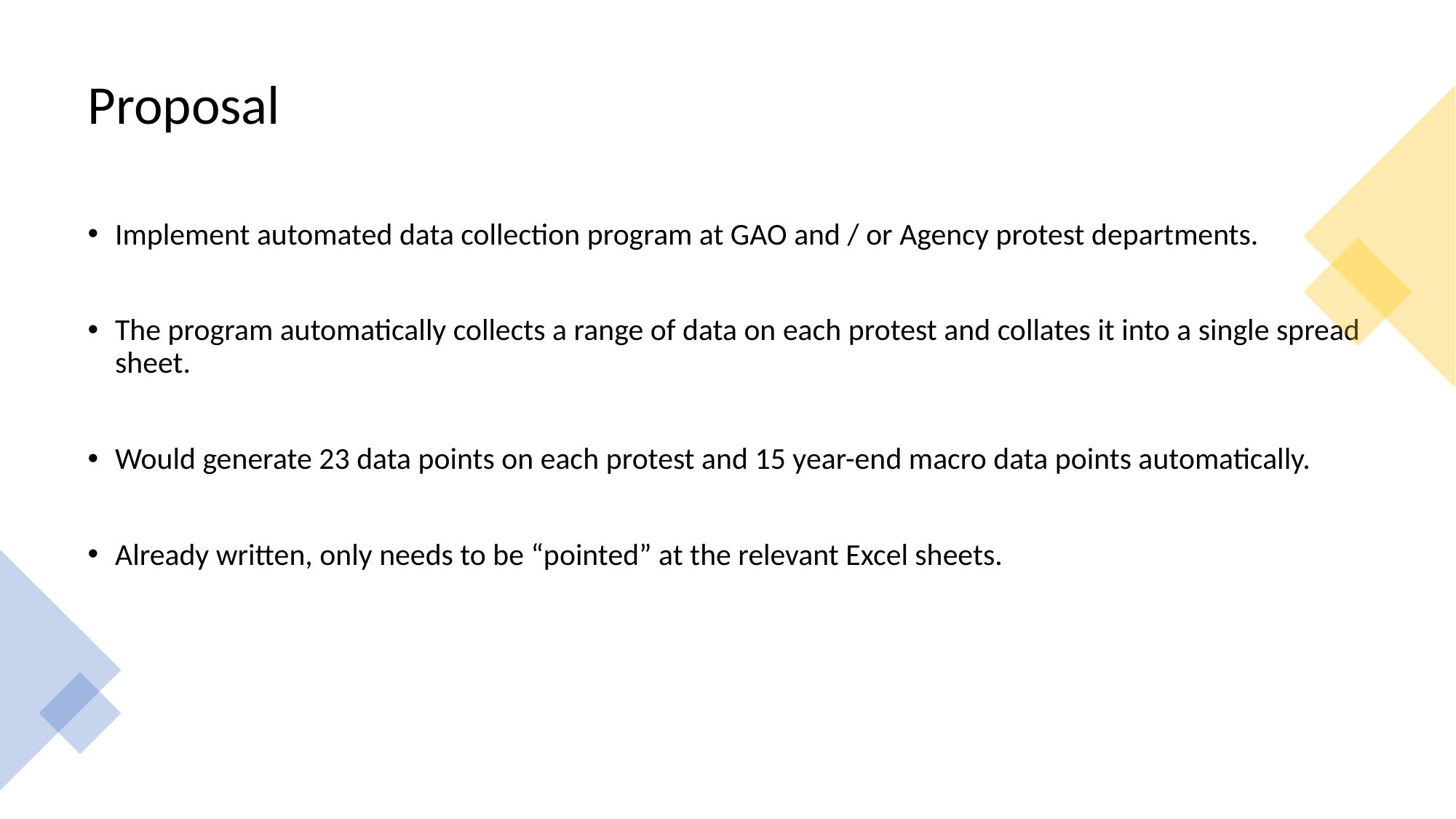

# Proposal

Implement automated data collection program at GAO and / or Agency protest departments.

The program automatically collects a range of data on each protest and collates it into a single spread sheet.

Would generate 23 data points on each protest and 15 year-end macro data points automatically.

Already written, only needs to be “pointed” at the relevant Excel sheets.

6